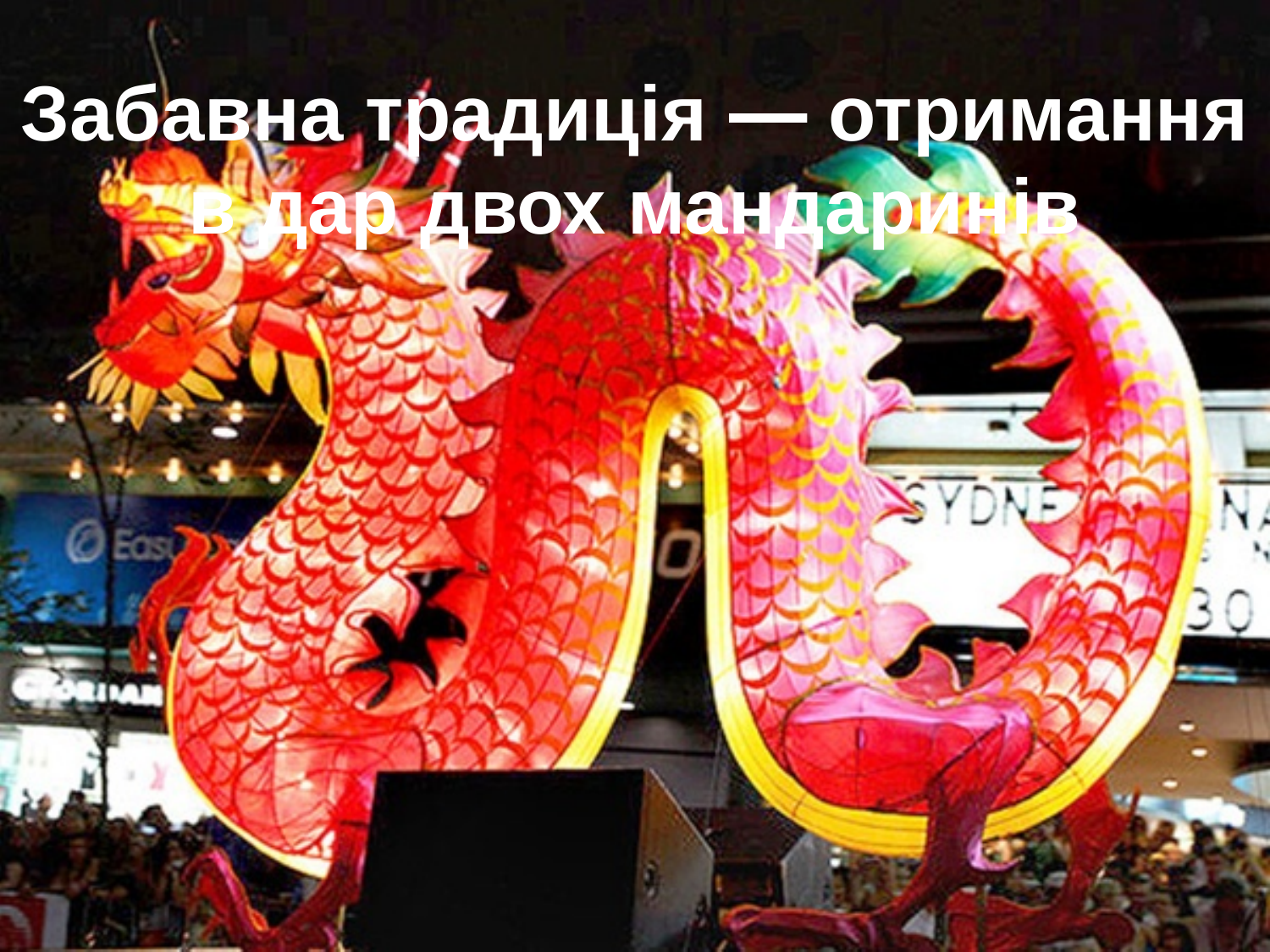

# Забавна традиція — отримання в дар двох мандаринів